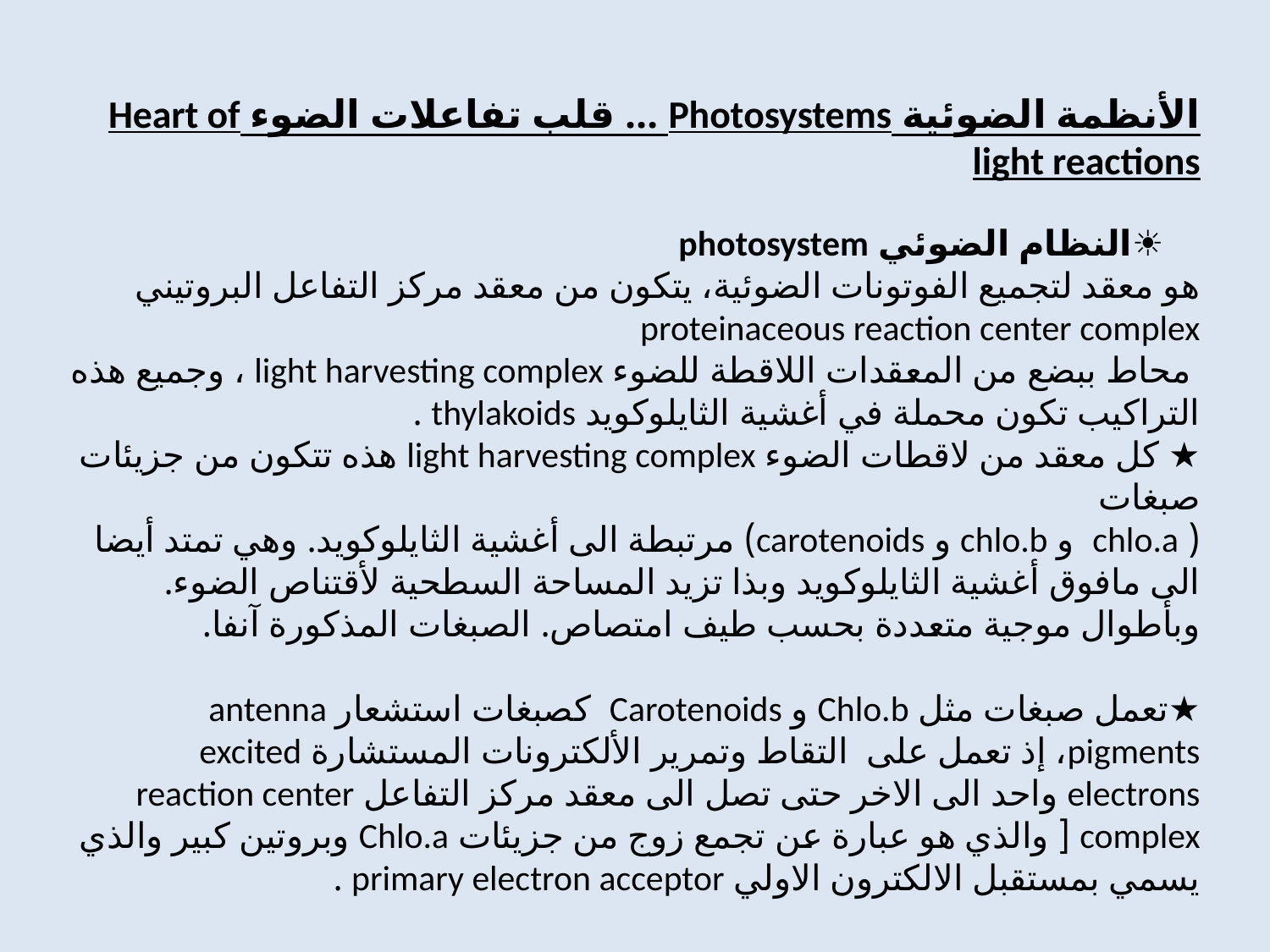

الأنظمة الضوئية Photosystems … قلب تفاعلات الضوء Heart of light reactions

    ☀النظام الضوئي photosystem
هو معقد لتجميع الفوتونات الضوئية، يتكون من معقد مركز التفاعل البروتيني proteinaceous reaction center complex
 محاط ببضع من المعقدات اللاقطة للضوء light harvesting complex ، وجميع هذه التراكيب تكون محملة في أغشية الثايلوكويد thylakoids .
★ كل معقد من لاقطات الضوء light harvesting complex هذه تتكون من جزيئات صبغات
( chlo.a  و chlo.b و carotenoids) مرتبطة الى أغشية الثايلوكويد. وهي تمتد أيضا الى مافوق أغشية الثايلوكويد وبذا تزيد المساحة السطحية لأقتناص الضوء. وبأطوال موجية متعددة بحسب طيف امتصاص. الصبغات المذكورة آنفا.

★تعمل صبغات مثل Chlo.b و Carotenoids  كصبغات استشعار antenna pigments، إذ تعمل على  التقاط وتمرير الألكترونات المستشارة excited electrons واحد الى الاخر حتى تصل الى معقد مركز التفاعل reaction center complex [ والذي هو عبارة عن تجمع زوج من جزيئات Chlo.a وبروتين كبير والذي يسمي بمستقبل الالكترون الاولي primary electron acceptor .